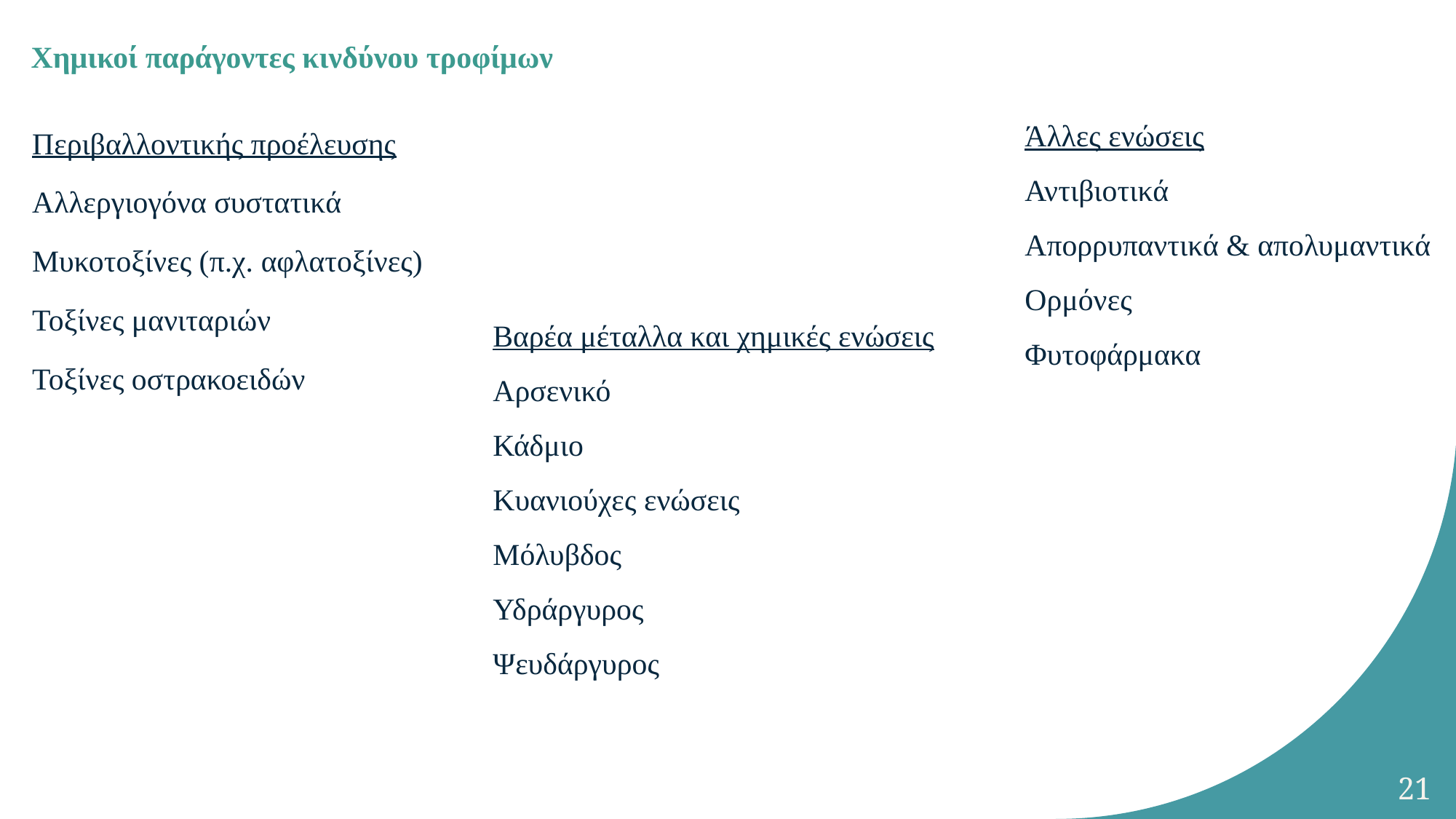

# Χημικοί παράγοντες κινδύνου τροφίμων
Περιβαλλοντικής προέλευσης
Αλλεργιογόνα συστατικά
Μυκοτοξίνες (π.χ. αφλατοξίνες)
Τοξίνες μανιταριών
Τοξίνες οστρακοειδών
Άλλες ενώσεις
Αντιβιοτικά
Απορρυπαντικά & απολυμαντικά
Ορμόνες
Φυτοφάρμακα
Βαρέα μέταλλα και χημικές ενώσεις
Αρσενικό
Κάδμιο
Κυανιούχες ενώσεις
Μόλυβδος
Υδράργυρος
Ψευδάργυρος
21